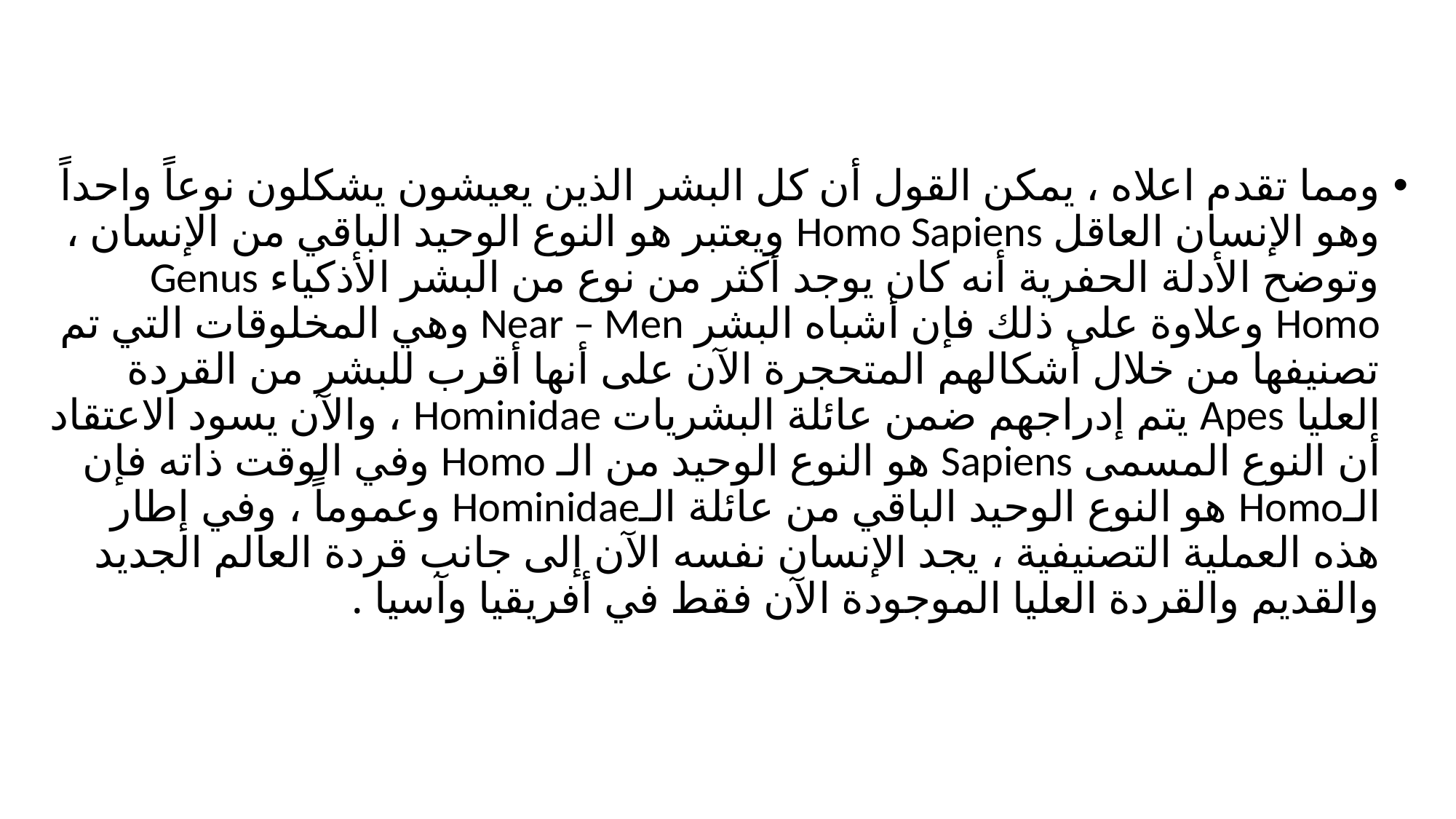

ومما تقدم اعلاه ، يمكن القول أن كل البشر الذين يعيشون يشكلون نوعاً واحداً وهو الإنسان العاقل Homo Sapiens ويعتبر هو النوع الوحيد الباقي من الإنسان ، وتوضح الأدلة الحفرية أنه كان يوجد أكثر من نوع من البشر الأذكياء Genus Homo وعلاوة على ذلك فإن أشباه البشر Near – Men وهي المخلوقات التي تم تصنيفها من خلال أشكالهم المتحجرة الآن على أنها أقرب للبشر من القردة العليا Apes يتم إدراجهم ضمن عائلة البشريات Hominidae ، والآن يسود الاعتقاد أن النوع المسمى Sapiens هو النوع الوحيد من الـ Homo وفي الوقت ذاته فإن الـHomo هو النوع الوحيد الباقي من عائلة الـHominidae وعموماً ، وفي إطار هذه العملية التصنيفية ، يجد الإنسان نفسه الآن إلى جانب قردة العالم الجديد والقديم والقردة العليا الموجودة الآن فقط في أفريقيا وآسيا .